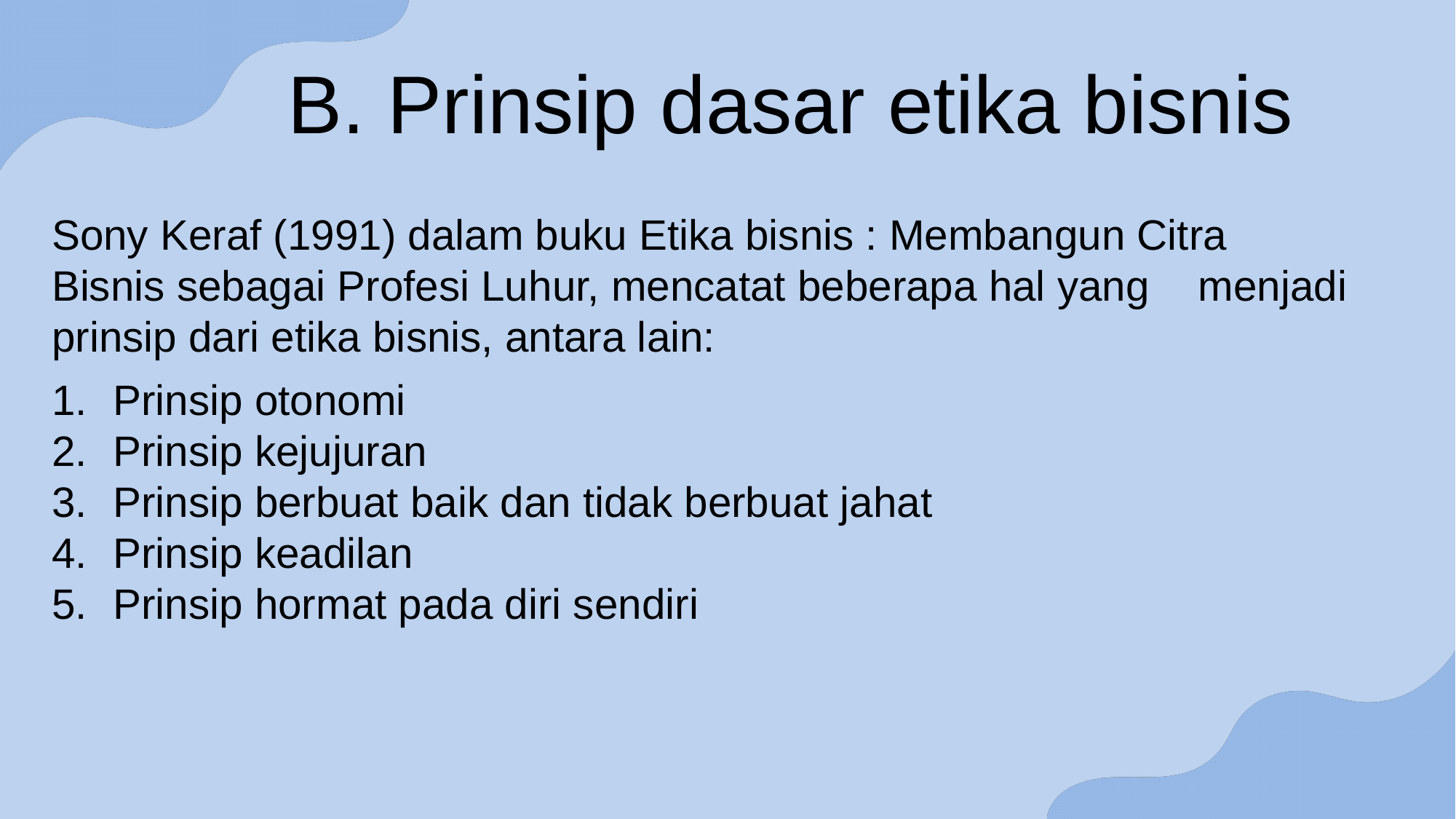

B. Prinsip dasar etika bisnis
Sony Keraf (1991) dalam buku Etika bisnis : Membangun Citra  Bisnis sebagai Profesi Luhur, mencatat beberapa hal yang    menjadi prinsip dari etika bisnis, antara lain:
Prinsip otonomi
Prinsip kejujuran
Prinsip berbuat baik dan tidak berbuat jahat
Prinsip keadilan
Prinsip hormat pada diri sendiri